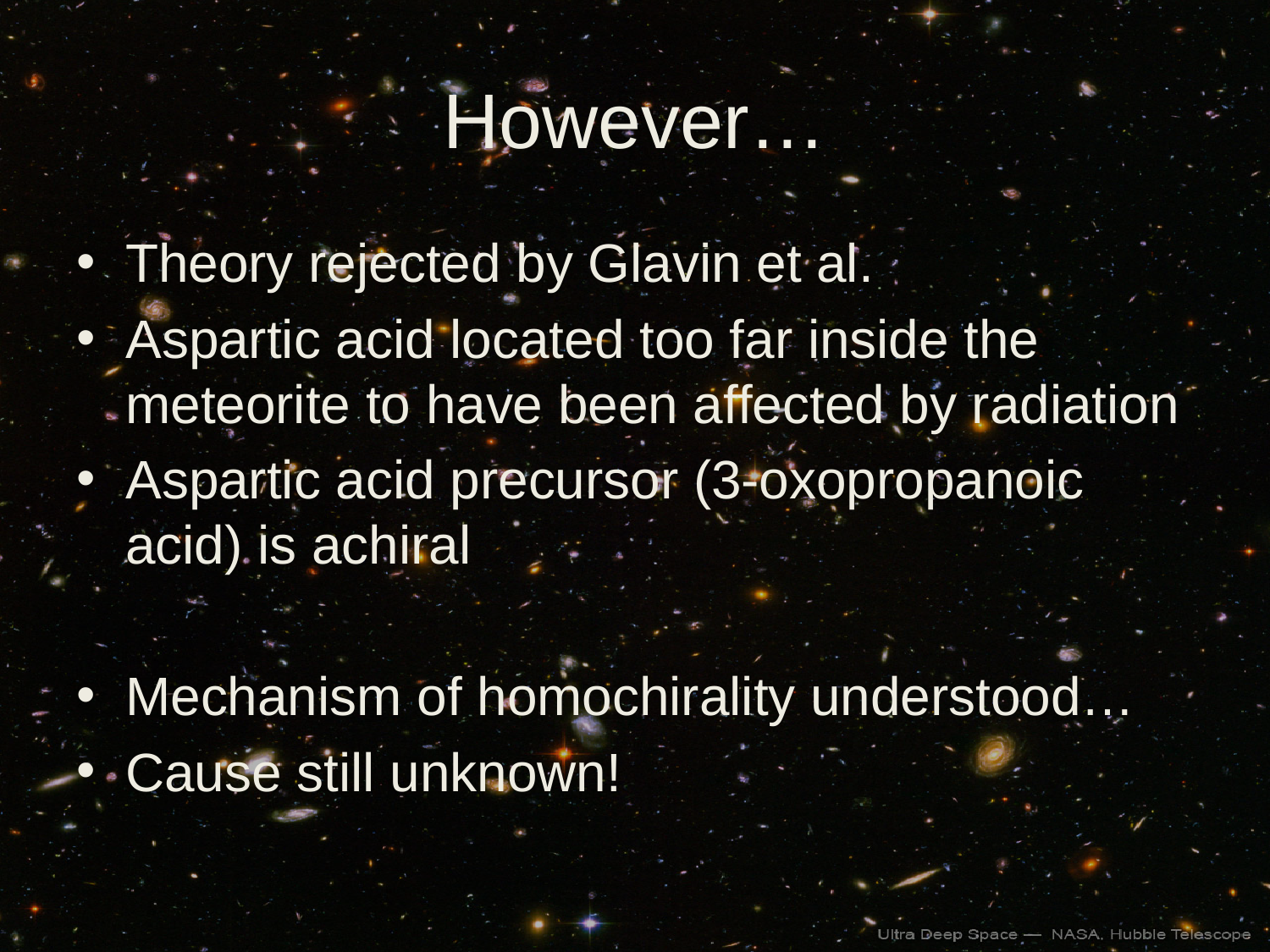

# However…
Theory rejected by Glavin et al.
Aspartic acid located too far inside the meteorite to have been affected by radiation
Aspartic acid precursor (3-oxopropanoic acid) is achiral

Mechanism of homochirality understood…
Cause still unknown!